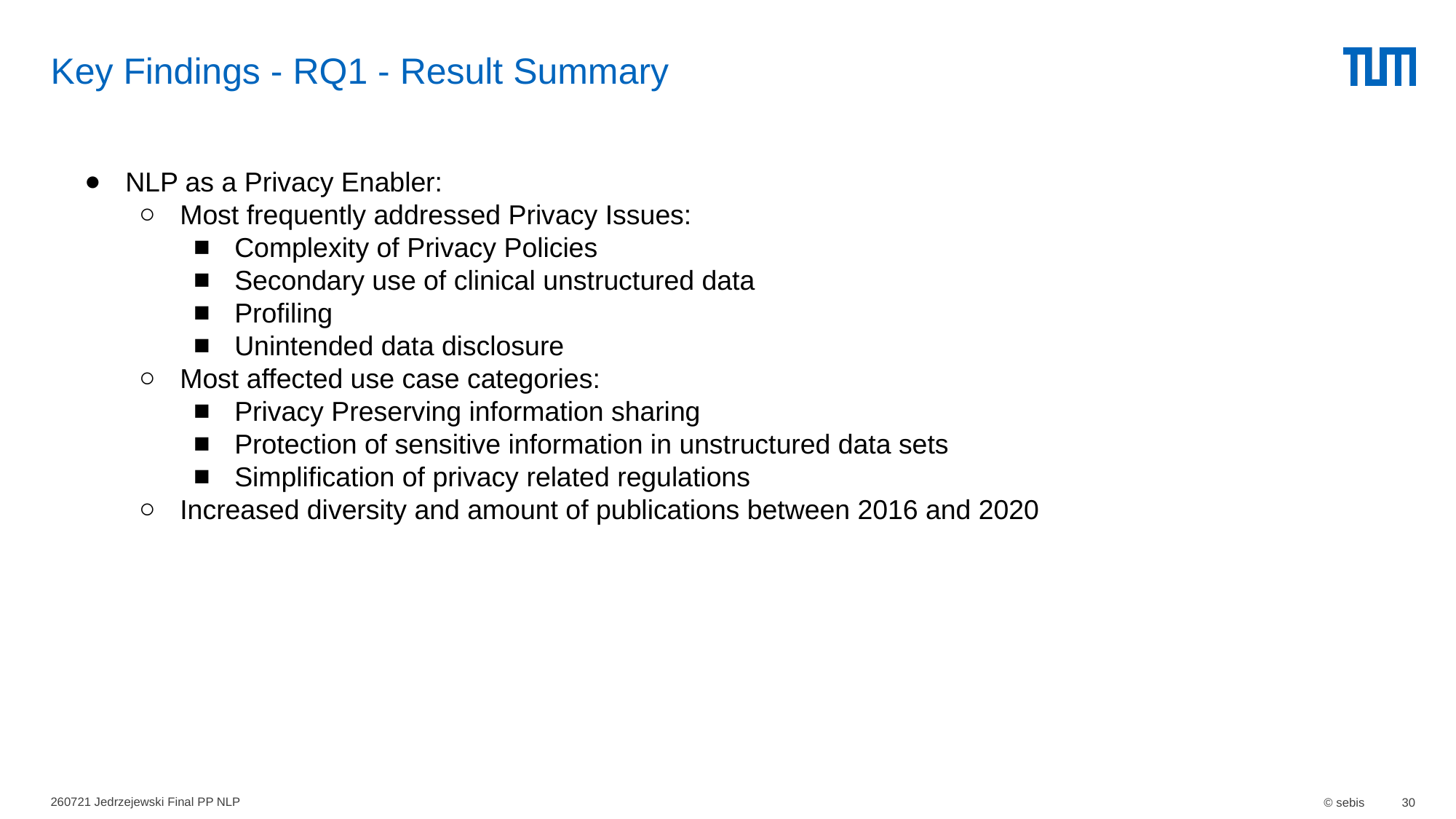

# Key Findings - RQ1 - Result Summary
NLP as a Privacy Enabler:
Most frequently addressed Privacy Issues:
Complexity of Privacy Policies
Secondary use of clinical unstructured data
Profiling
Unintended data disclosure
Most affected use case categories:
Privacy Preserving information sharing
Protection of sensitive information in unstructured data sets
Simplification of privacy related regulations
Increased diversity and amount of publications between 2016 and 2020
260721 Jedrzejewski Final PP NLP
© sebis
30